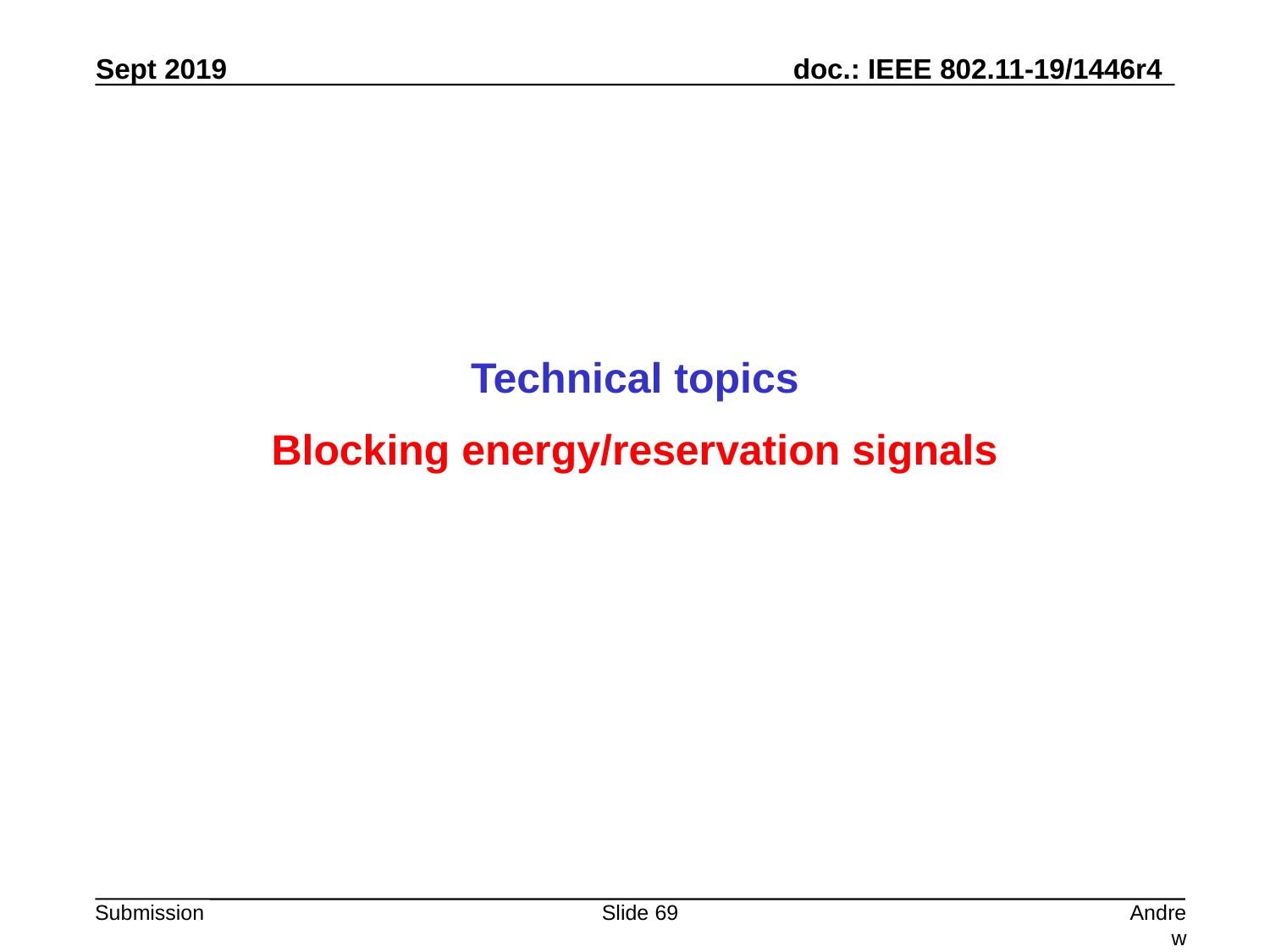

Technical topics
Blocking energy/reservation signals
Slide 69
Andrew Myles, Cisco